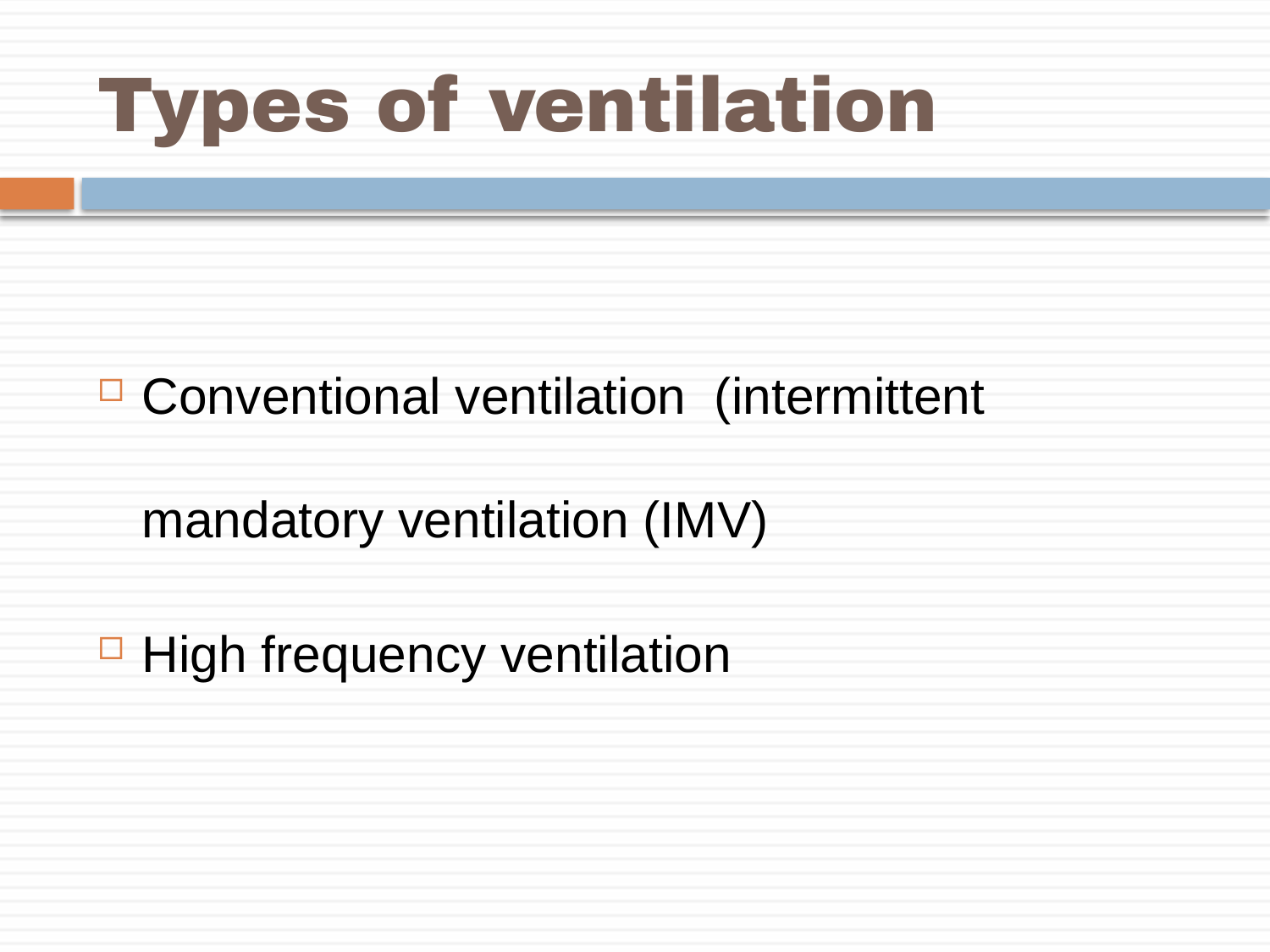

# Types of ventilation

Conventional ventilation  (intermittent mandatory ventilation (IMV)
High frequency ventilation